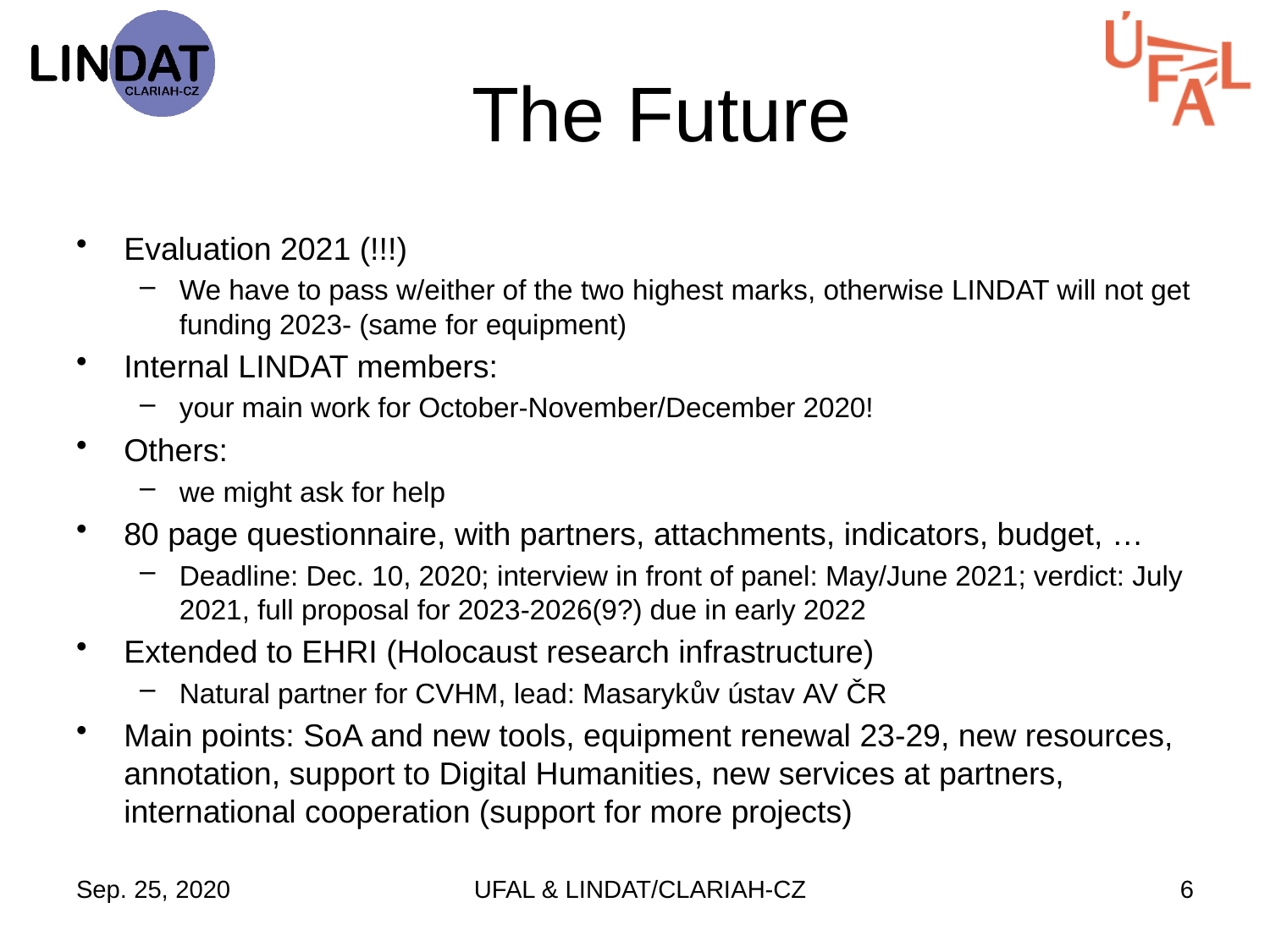

# The Future
Evaluation 2021 (!!!)
We have to pass w/either of the two highest marks, otherwise LINDAT will not get funding 2023- (same for equipment)
Internal LINDAT members:
your main work for October-November/December 2020!
Others:
we might ask for help
80 page questionnaire, with partners, attachments, indicators, budget, …
Deadline: Dec. 10, 2020; interview in front of panel: May/June 2021; verdict: July 2021, full proposal for 2023-2026(9?) due in early 2022
Extended to EHRI (Holocaust research infrastructure)
Natural partner for CVHM, lead: Masarykův ústav AV ČR
Main points: SoA and new tools, equipment renewal 23-29, new resources, annotation, support to Digital Humanities, new services at partners, international cooperation (support for more projects)
Sep. 25, 2020
UFAL & LINDAT/CLARIAH-CZ
6